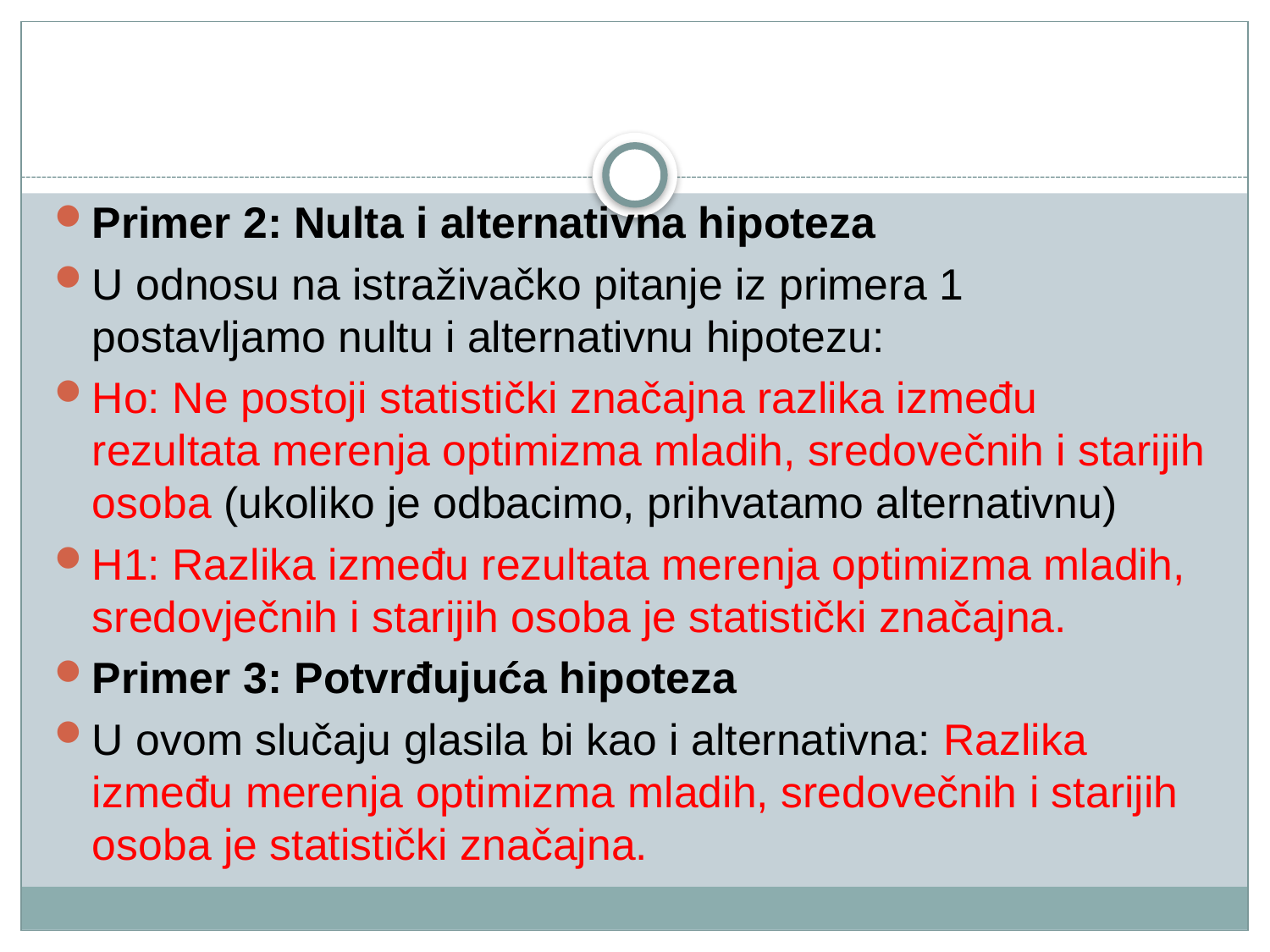

#
Primer 2: Nulta i alternativna hipoteza
U odnosu na istraživačko pitanje iz primera 1 postavljamo nultu i alternativnu hipotezu:
Ho: Ne postoji statistički značajna razlika između rezultata merenja optimizma mladih, sredovečnih i starijih osoba (ukoliko je odbacimo, prihvatamo alternativnu)
H1: Razlika između rezultata merenja optimizma mladih, sredovječnih i starijih osoba je statistički značajna.
Primer 3: Potvrđujuća hipoteza
U ovom slučaju glasila bi kao i alternativna: Razlika između merenja optimizma mladih, sredovečnih i starijih osoba je statistički značajna.